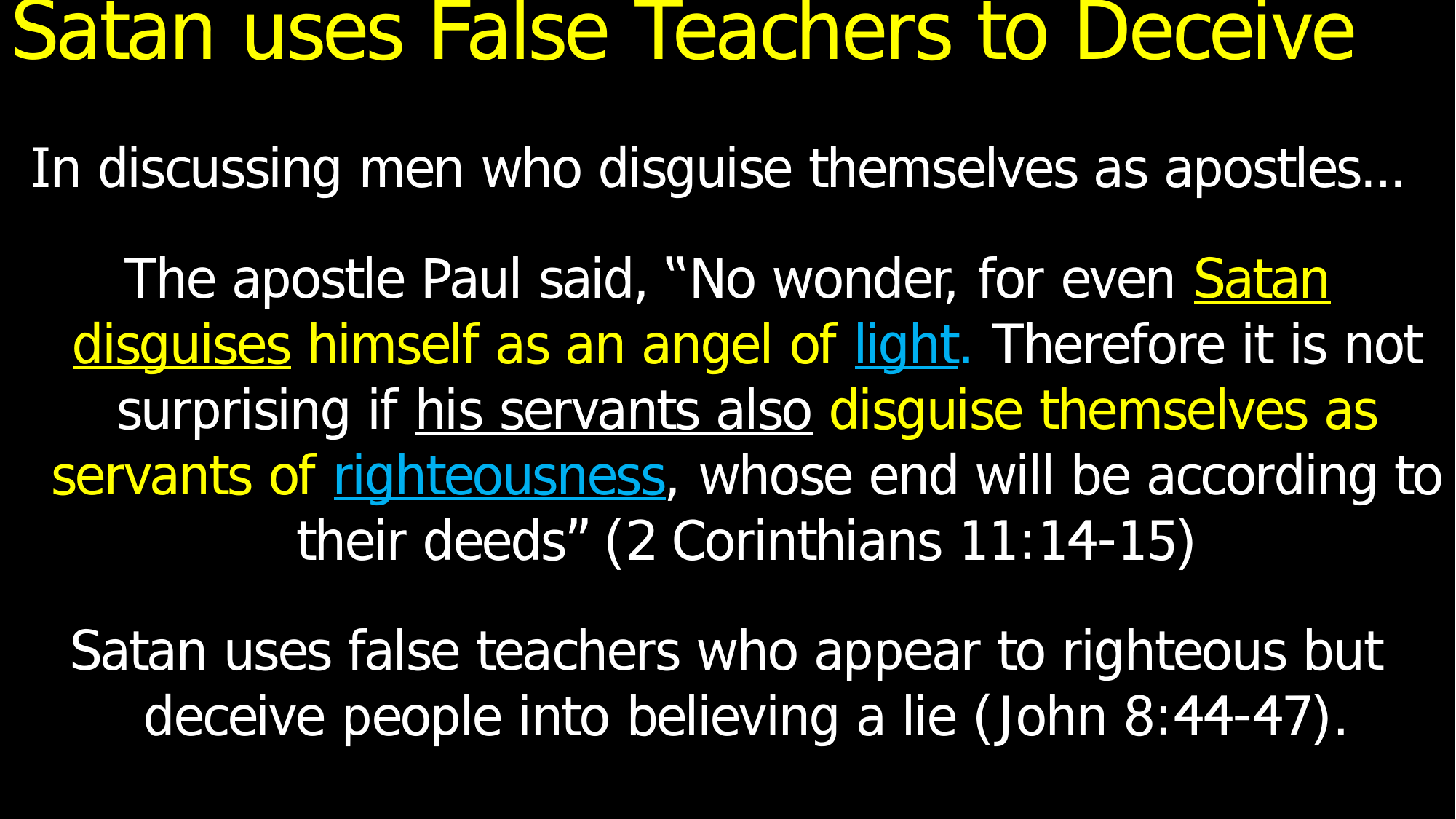

# Satan uses False Teachers to Deceive
In discussing men who disguise themselves as apostles…

The apostle Paul said, “No wonder, for even Satan disguises himself as an angel of light. Therefore it is not surprising if his servants also disguise themselves as servants of righteousness, whose end will be according to their deeds” (2 Corinthians 11:14-15)

Satan uses false teachers who appear to righteous but deceive people into believing a lie (John 8:44-47).